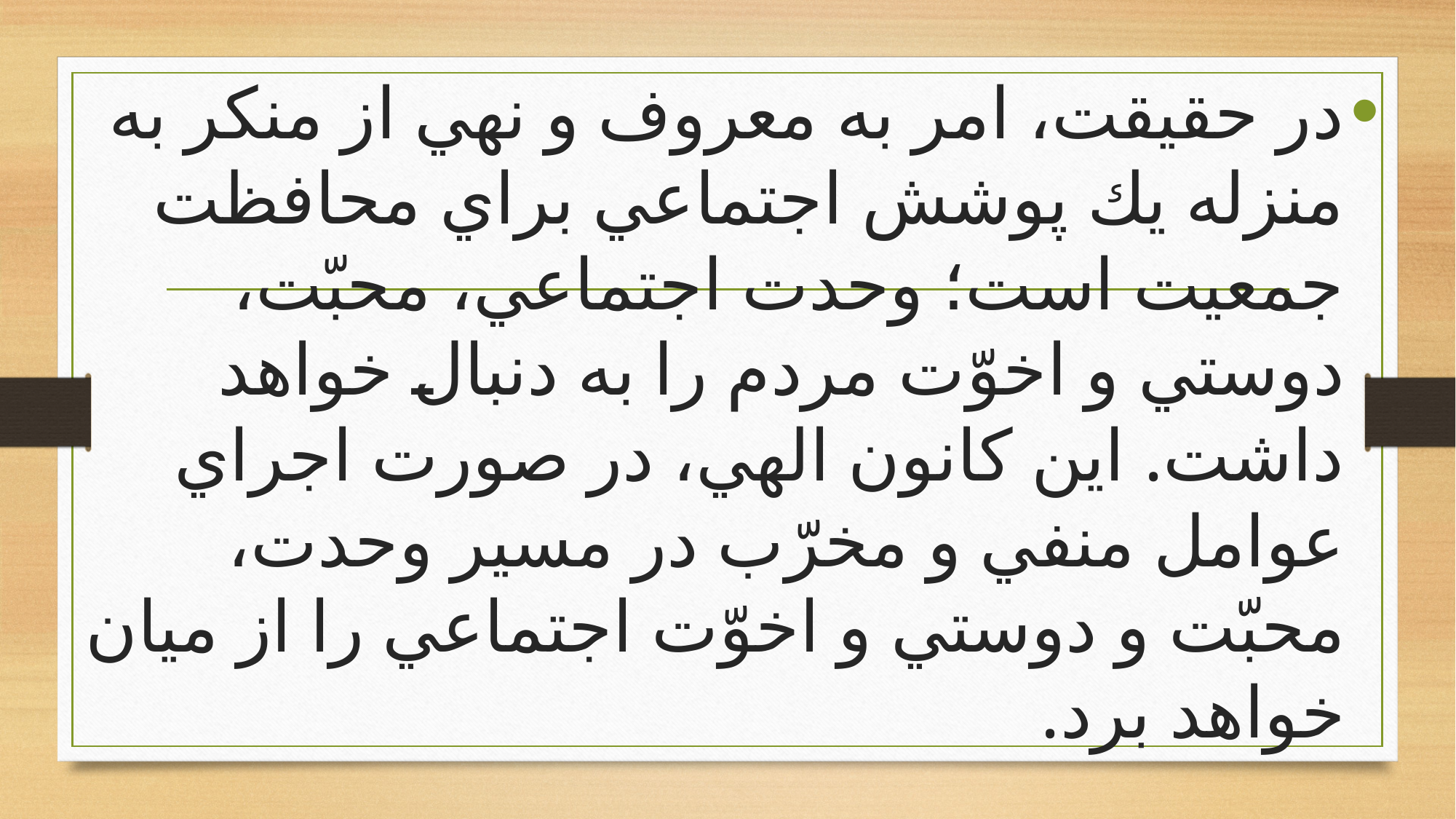

در حقيقت، امر به معروف و نهي از منكر به منزله يك پوشش اجتماعي براي محافظت جمعيت است؛ وحدت اجتماعي، محبّت، دوستي و اخوّت مردم را به دنبال خواهد داشت. اين كانون الهي، در صورت اجراي عوامل منفي و مخرّب در مسير وحدت، محبّت و دوستي و اخوّت اجتماعي را از ميان خواهد برد.
#